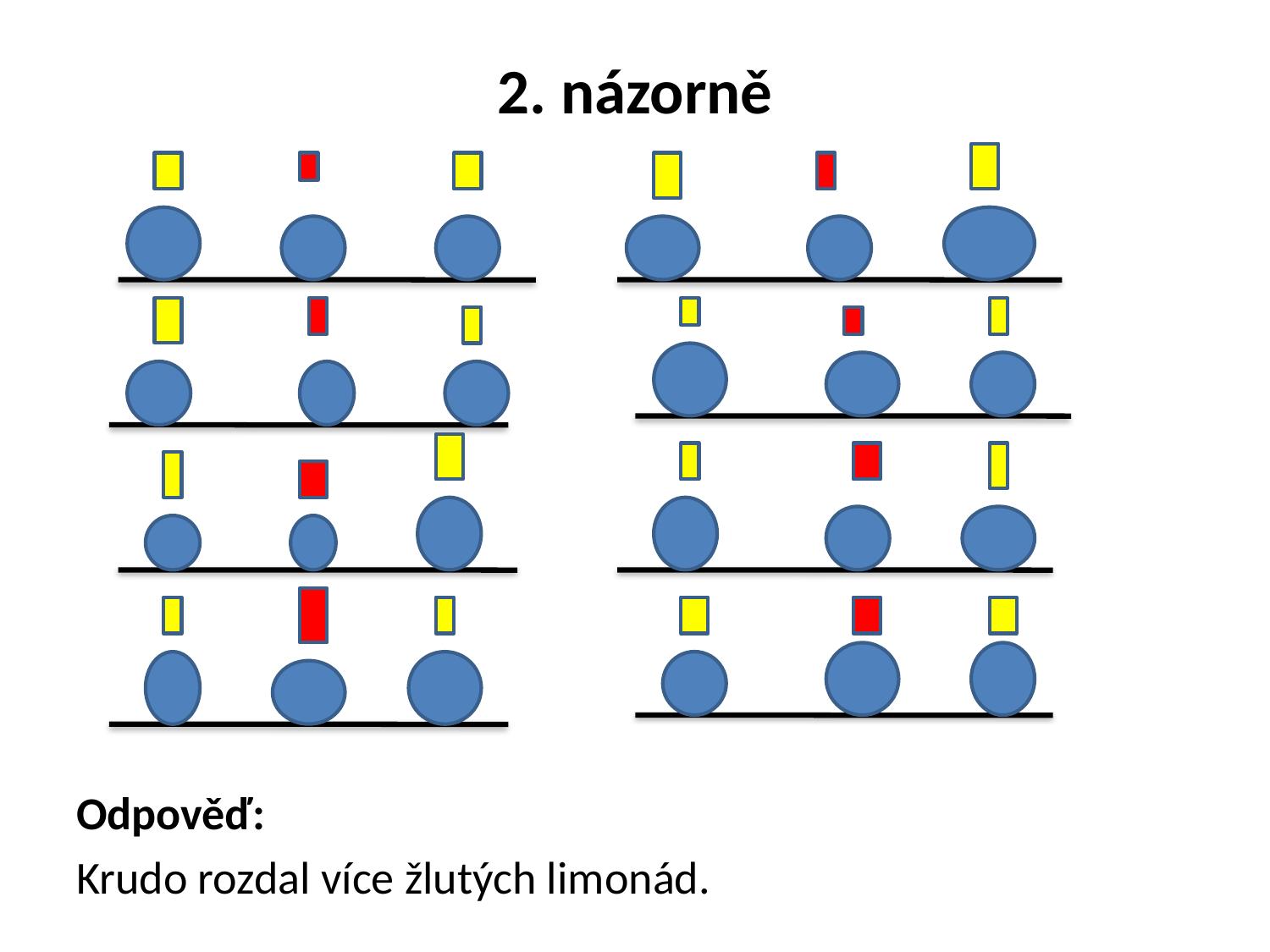

# 2. názorně

Odpověď:
Krudo rozdal více žlutých limonád.